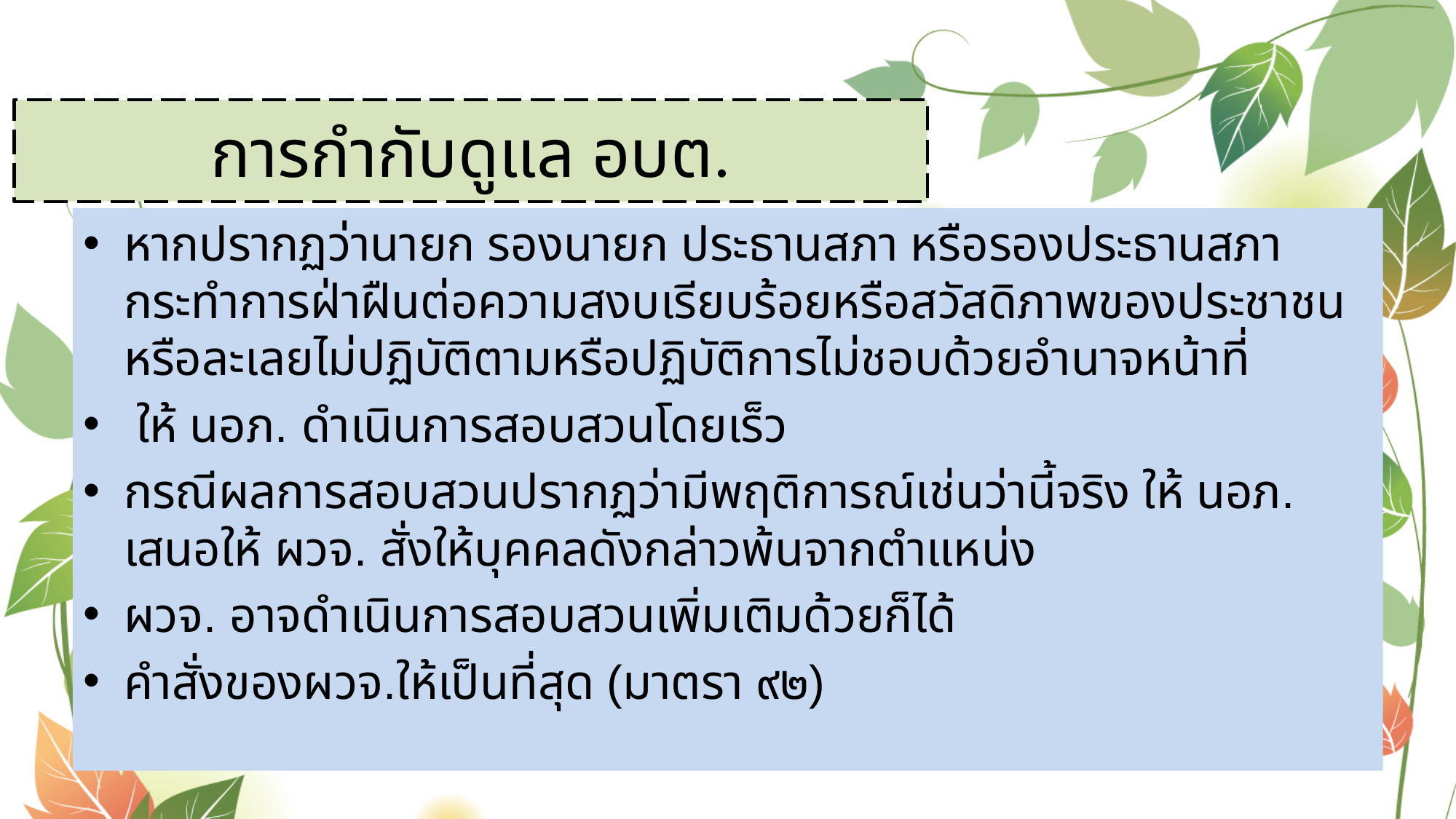

# การกำกับดูแล อบต.
หากปรากฏว่านายก รองนายก ประธานสภา หรือรองประธานสภา กระทำการฝ่าฝืนต่อความสงบเรียบร้อยหรือสวัสดิภาพของประชาชน หรือละเลยไม่ปฏิบัติตามหรือปฏิบัติการไม่ชอบด้วยอำนาจหน้าที่
 ให้ นอภ. ดำเนินการสอบสวนโดยเร็ว
กรณีผลการสอบสวนปรากฏว่ามีพฤติการณ์เช่นว่านี้จริง ให้ นอภ. เสนอให้ ผวจ. สั่งให้บุคคลดังกล่าวพ้นจากตำแหน่ง
ผวจ. อาจดำเนินการสอบสวนเพิ่มเติมด้วยก็ได้
คำสั่งของผวจ.ให้เป็นที่สุด (มาตรา ๙๒)